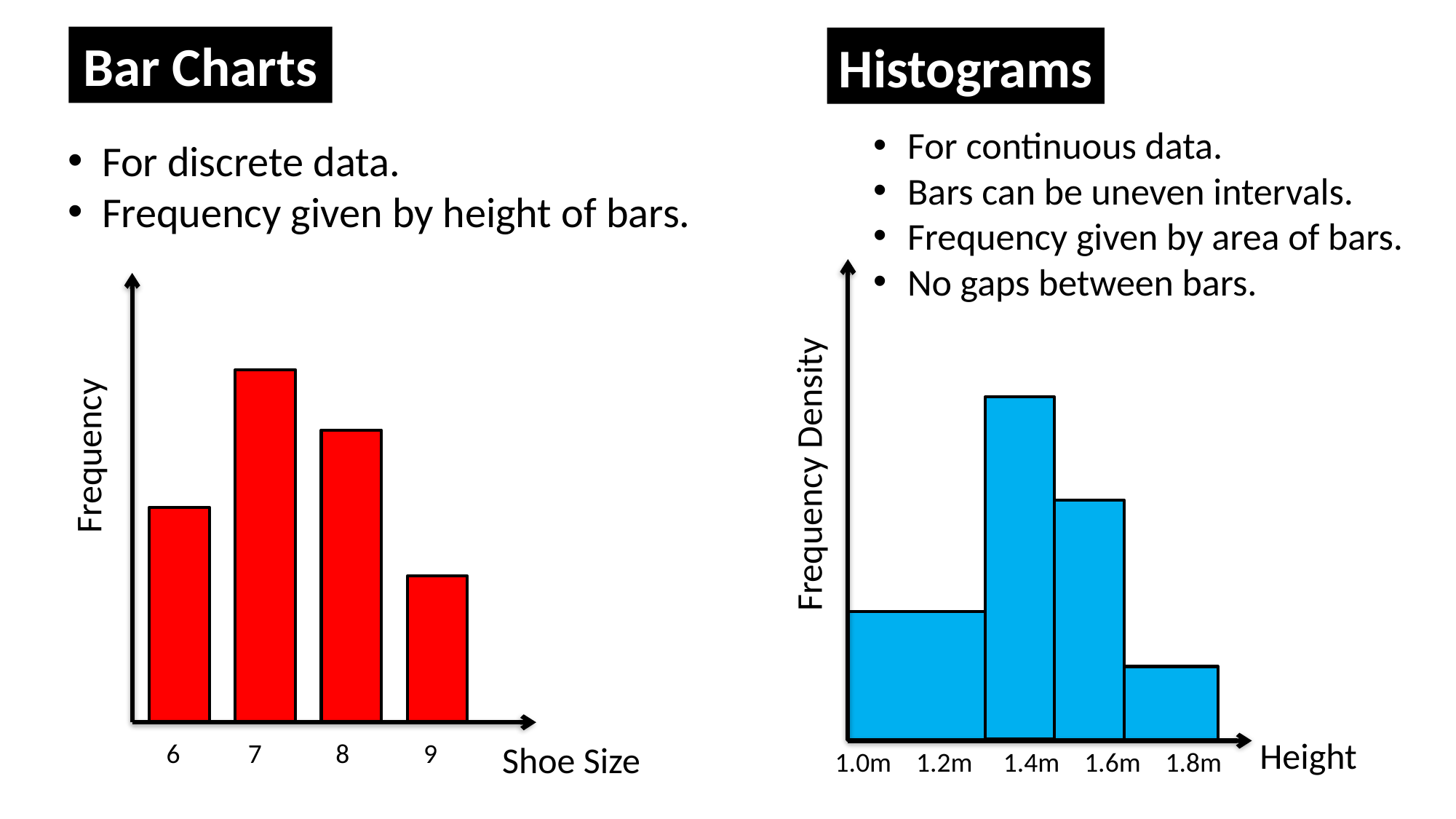

Bar Charts
Histograms
For continuous data.
Bars can be uneven intervals.
Frequency given by area of bars.
No gaps between bars.
For discrete data.
Frequency given by height of bars.

 Frequency
 Frequency Density

 Height
 6           7            8            9
 Shoe Size
1.0m    1.2m     1.4m    1.6m    1.8m